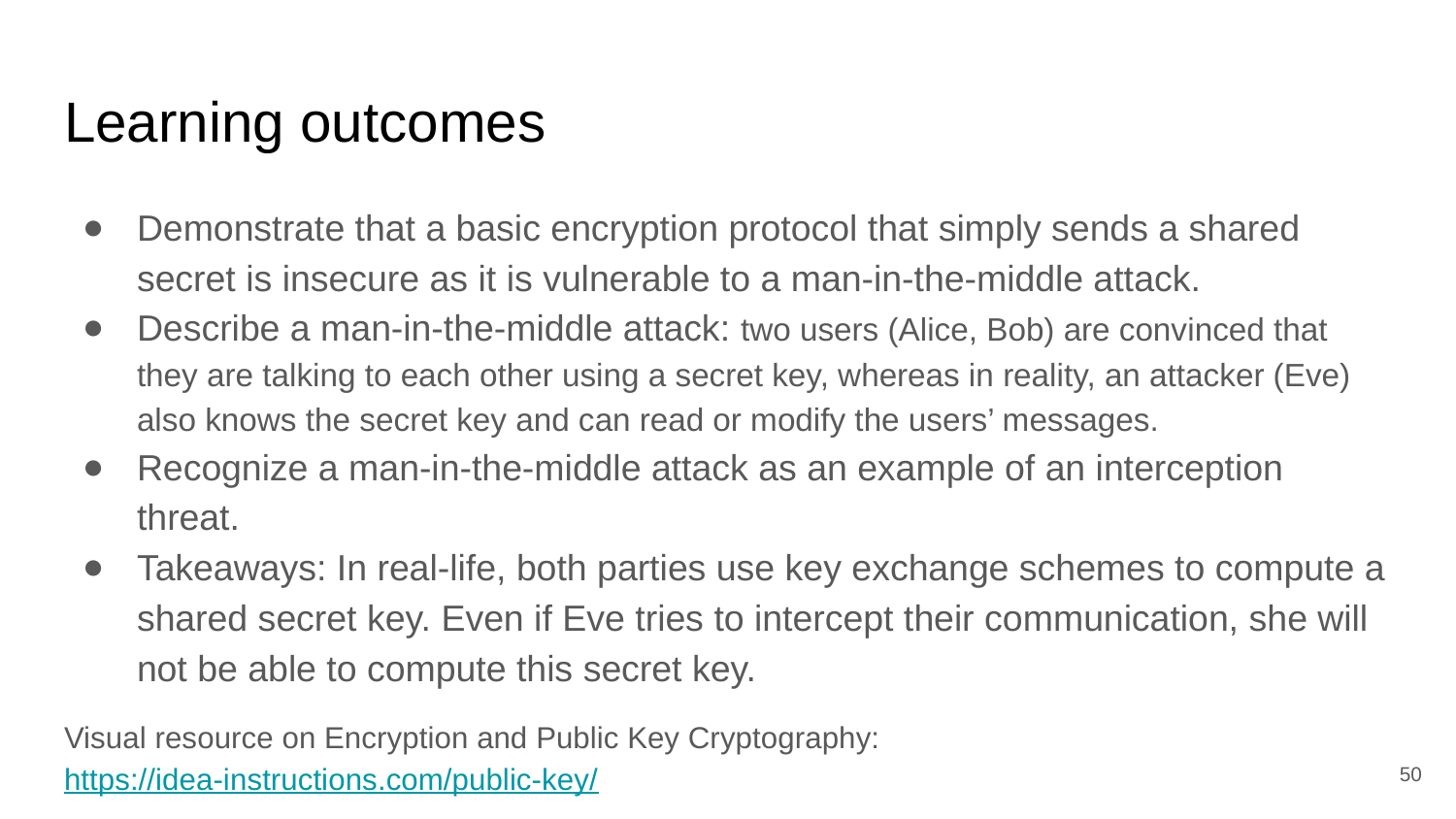

# Learning outcomes
Demonstrate that a basic encryption protocol that simply sends a shared secret is insecure as it is vulnerable to a man-in-the-middle attack.
Describe a man-in-the-middle attack: two users (Alice, Bob) are convinced that they are talking to each other using a secret key, whereas in reality, an attacker (Eve) also knows the secret key and can read or modify the users’ messages.
Recognize a man-in-the-middle attack as an example of an interception threat.
Takeaways: In real-life, both parties use key exchange schemes to compute a shared secret key. Even if Eve tries to intercept their communication, she will not be able to compute this secret key.
Visual resource on Encryption and Public Key Cryptography: https://idea-instructions.com/public-key/
50